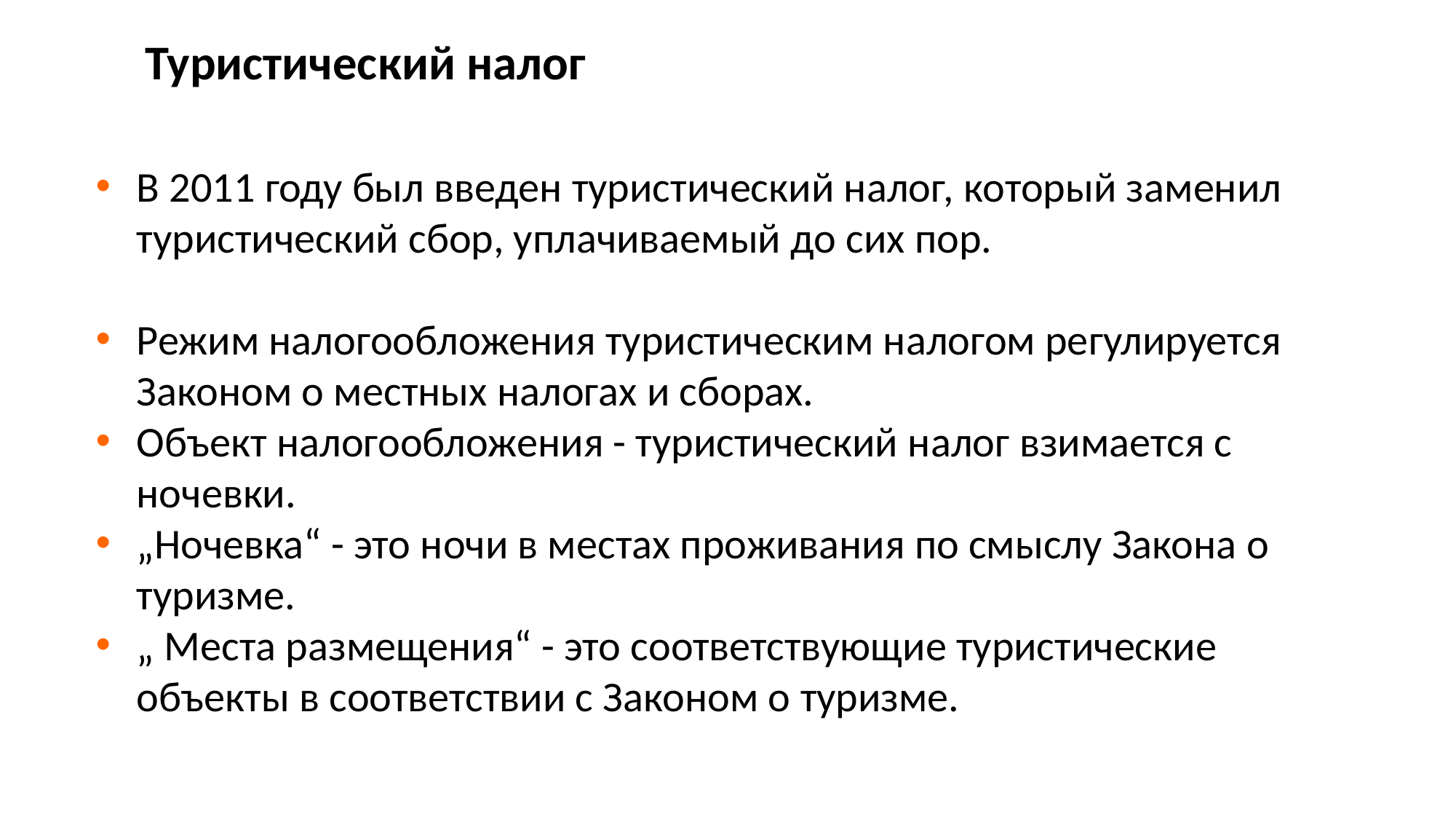

Туристический налог
В 2011 году был введен туристический налог, который заменил туристический сбор, уплачиваемый до сих пор.

Режим налогообложения туристическим налогом регулируется Законом о местных налогах и сборах.
Объект налогообложения - туристический налог взимается с ночевки.
„Ночевка“ - это ночи в местах проживания по смыслу Закона о туризме.
„ Места размещения“ - это соответствующие туристические объекты в соответствии с Законом о туризме.